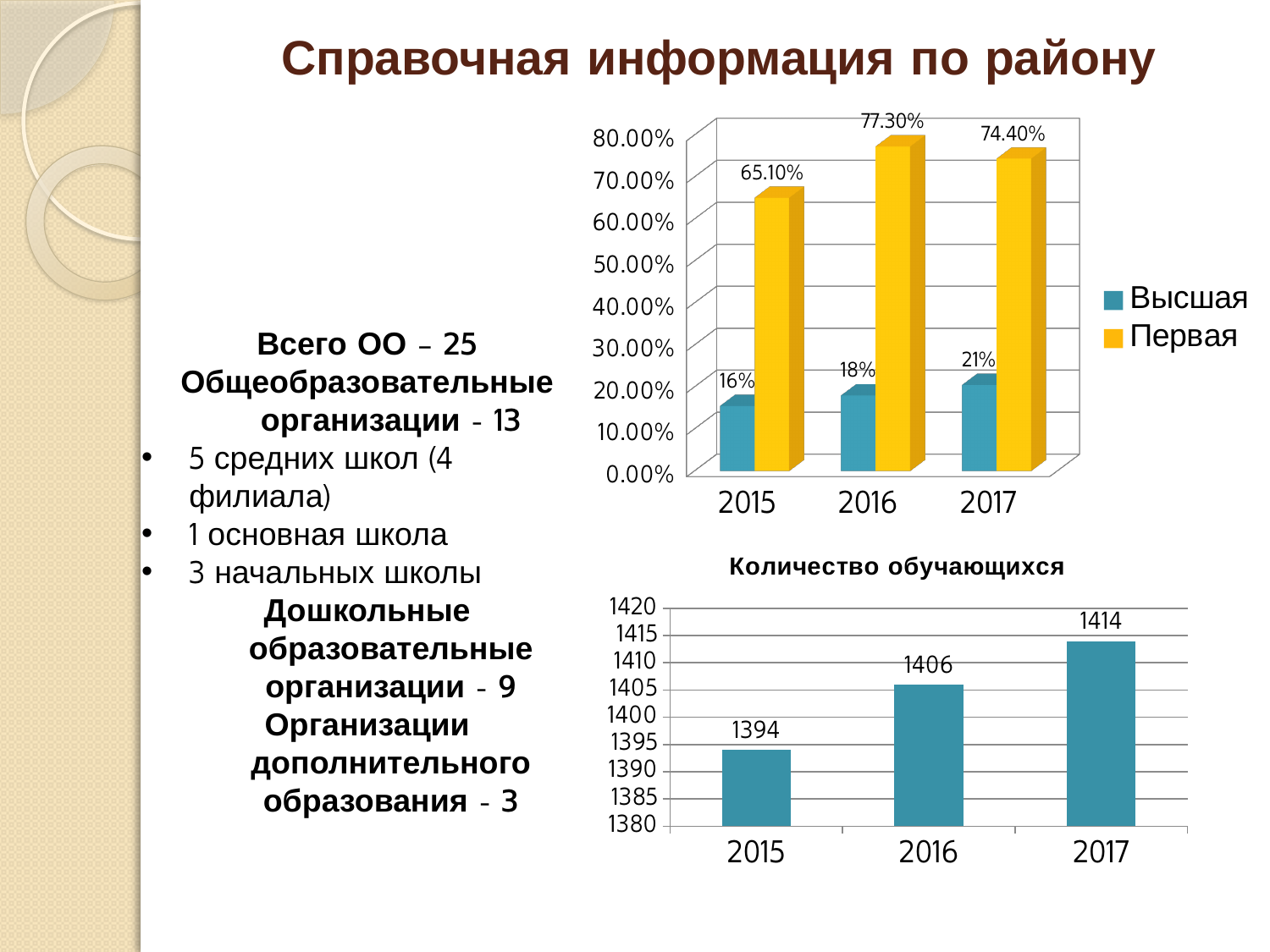

# Справочная информация по району

[unsupported chart]

Всего ОО – 25
Общеобразовательные организации - 13
5 средних школ (4 филиала)
1 основная школа
3 начальных школы
Дошкольные образовательные организации - 9
Организации дополнительного образования - 3

### Chart: Количество обучающихся

| Category | Количество обучающихся |
|---|---|
| 2015 | 1394.0 |
| 2016 | 1406.0 |
| 2017 | 1414.0 |